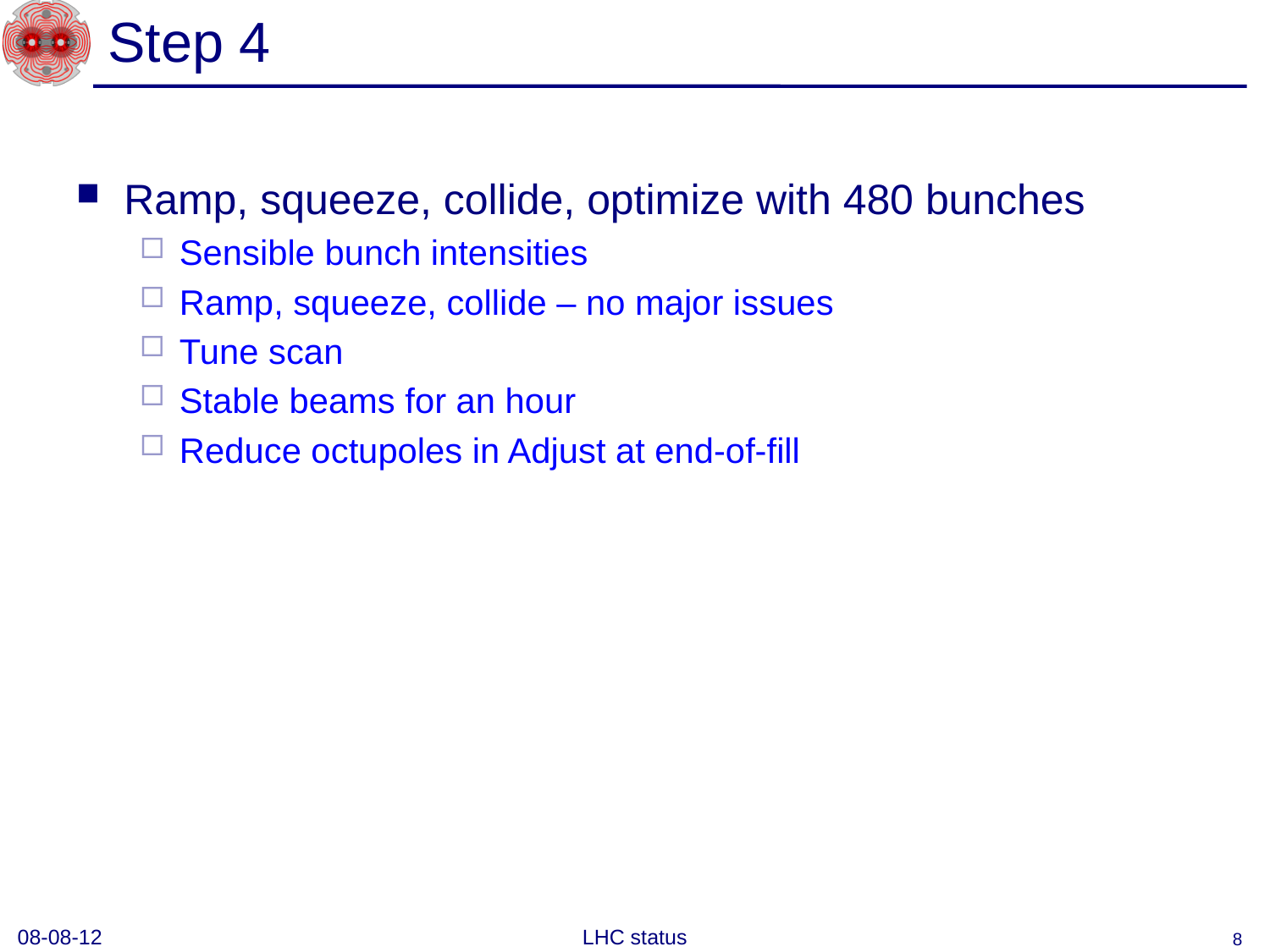

# Step 4
Ramp, squeeze, collide, optimize with 480 bunches
Sensible bunch intensities
Ramp, squeeze, collide – no major issues
Tune scan
Stable beams for an hour
Reduce octupoles in Adjust at end-of-fill
08-08-12
LHC status
8